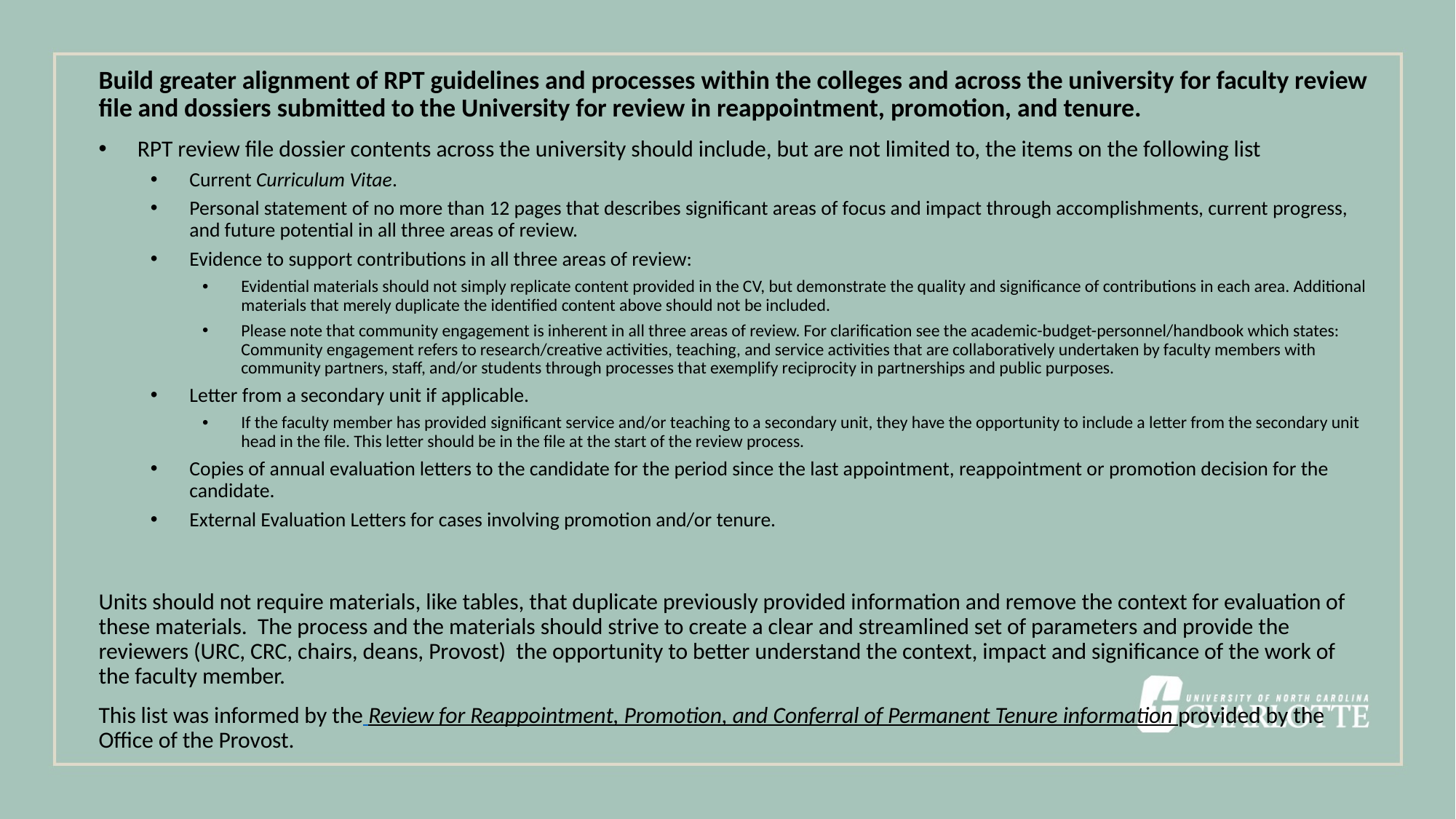

Build greater alignment of RPT guidelines and processes within the colleges and across the university for faculty review file and dossiers submitted to the University for review in reappointment, promotion, and tenure.
RPT review file dossier contents across the university should include, but are not limited to, the items on the following list
Current Curriculum Vitae.
Personal statement of no more than 12 pages that describes significant areas of focus and impact through accomplishments, current progress, and future potential in all three areas of review.
Evidence to support contributions in all three areas of review:
Evidential materials should not simply replicate content provided in the CV, but demonstrate the quality and significance of contributions in each area. Additional materials that merely duplicate the identified content above should not be included.
Please note that community engagement is inherent in all three areas of review. For clarification see the academic-budget-personnel/handbook which states: Community engagement refers to research/creative activities, teaching, and service activities that are collaboratively undertaken by faculty members with community partners, staff, and/or students through processes that exemplify reciprocity in partnerships and public purposes.
Letter from a secondary unit if applicable.
If the faculty member has provided significant service and/or teaching to a secondary unit, they have the opportunity to include a letter from the secondary unit head in the file. This letter should be in the file at the start of the review process.
Copies of annual evaluation letters to the candidate for the period since the last appointment, reappointment or promotion decision for the candidate.
External Evaluation Letters for cases involving promotion and/or tenure.

Units should not require materials, like tables, that duplicate previously provided information and remove the context for evaluation of these materials.  The process and the materials should strive to create a clear and streamlined set of parameters and provide the reviewers (URC, CRC, chairs, deans, Provost)  the opportunity to better understand the context, impact and significance of the work of the faculty member.
This list was informed by the Review for Reappointment, Promotion, and Conferral of Permanent Tenure information provided by the Office of the Provost.